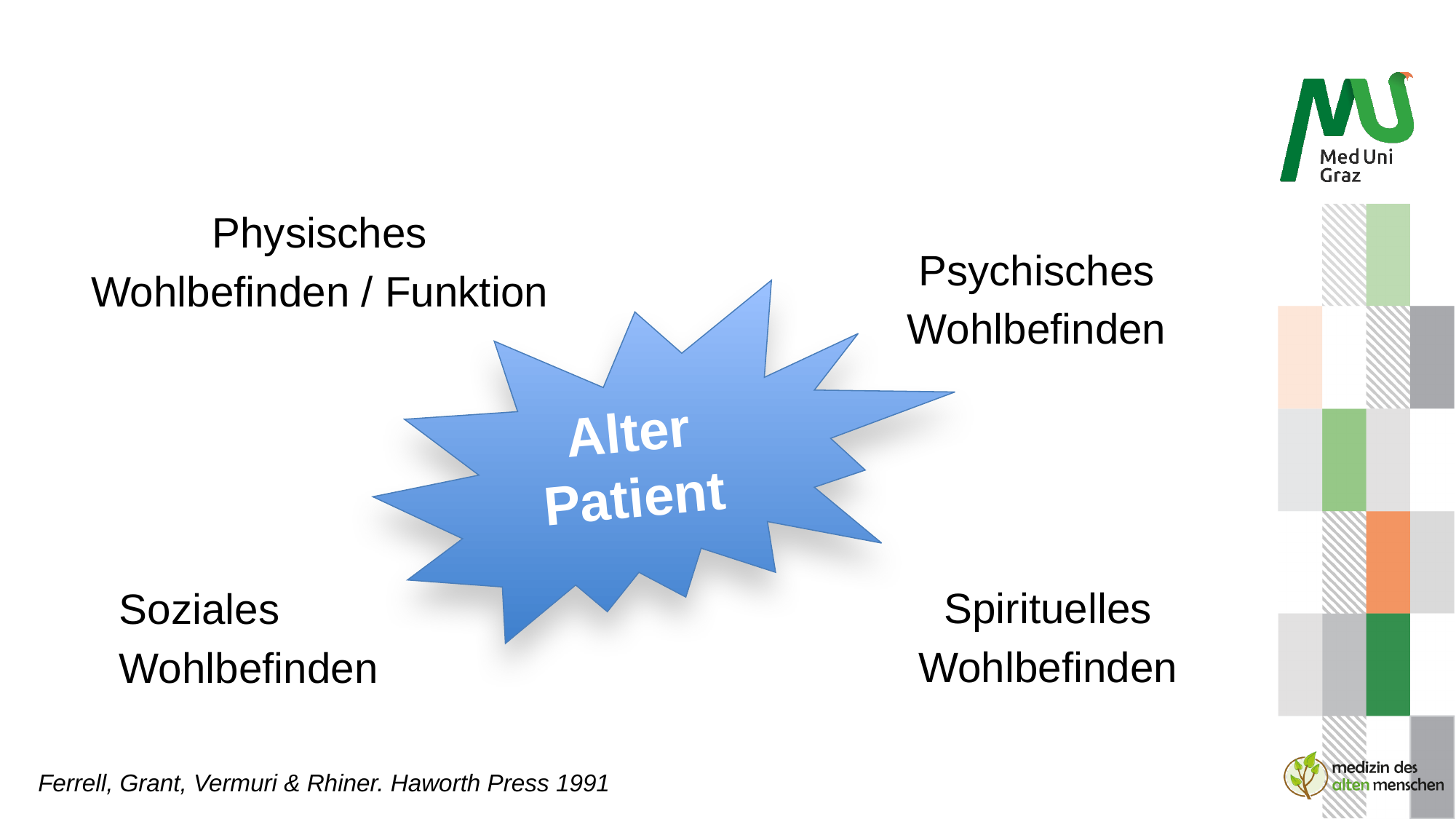

Physisches Wohlbefinden / Funktion
Psychisches Wohlbefinden

Alter Patient
Spirituelles Wohlbefinden
Soziales Wohlbefinden
Ferrell, Grant, Vermuri & Rhiner. Haworth Press 1991